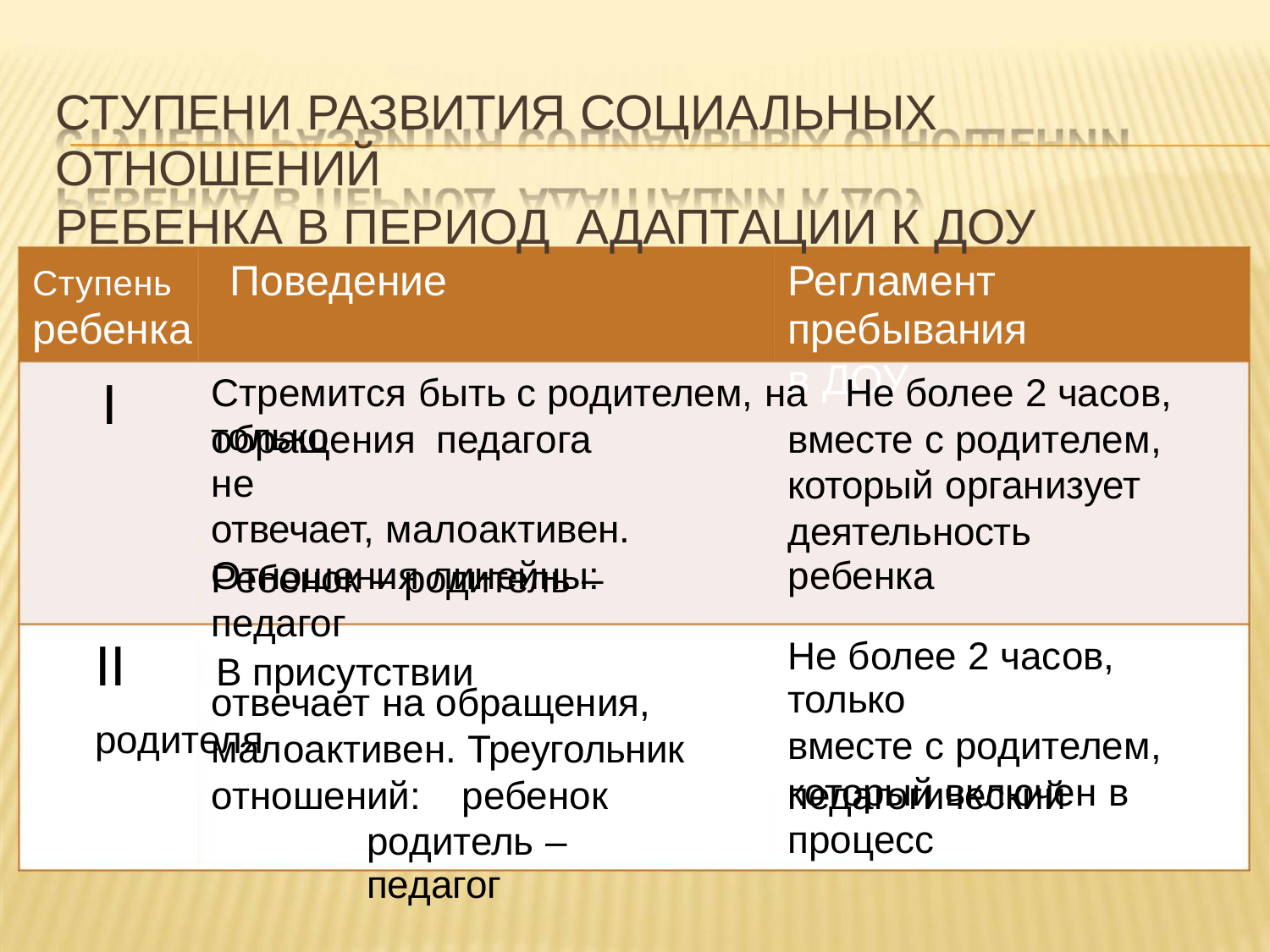

СТУПЕНИ РАЗВИТИЯ СОЦИАЛЬНЫХ ОТНОШЕНИЙ
РЕБЕНКА В ПЕРИОД АДАПТАЦИИ К ДОУ
Ступень Поведение ребенка
Регламент пребывания
в ДОУ
Стремится быть с родителем, на Не более 2 часов, только
I
обращения педагога не
отвечает, малоактивен.
Отношения линейны:
вместе с родителем,
который организует
деятельность ребенка
Ребенок – родитель – педагог
II В присутствии родителя
Не более 2 часов, только
вместе с родителем,
который включен в
отвечает на обращения,
малоактивен. Треугольник
отношений: ребенок
родитель – педагог
педагогический процесс